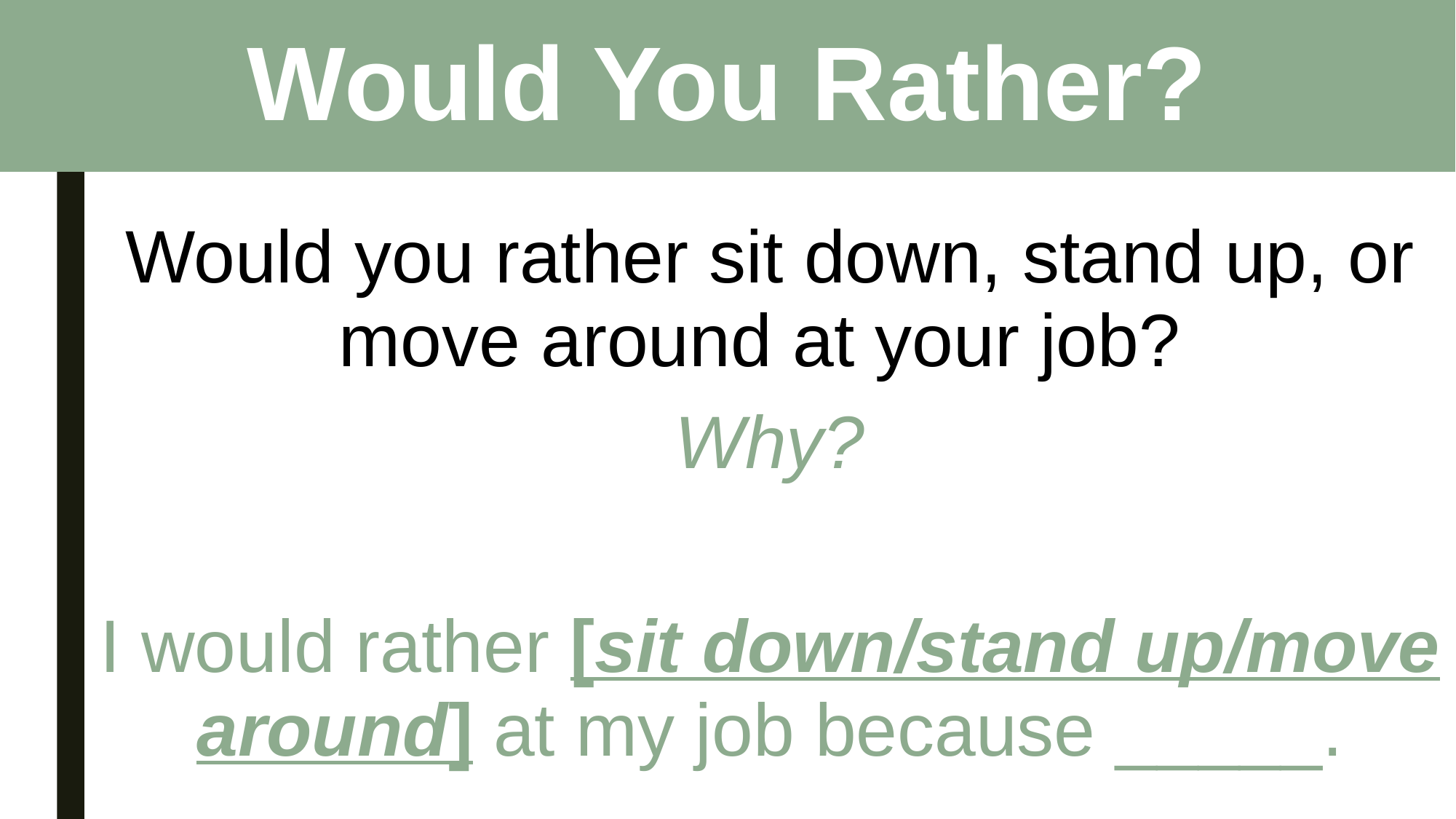

# Would You Rather?
Would you rather sit down, stand up, or move around at your job?
Why?

I would rather [sit down/stand up/move around] at my job because _____.